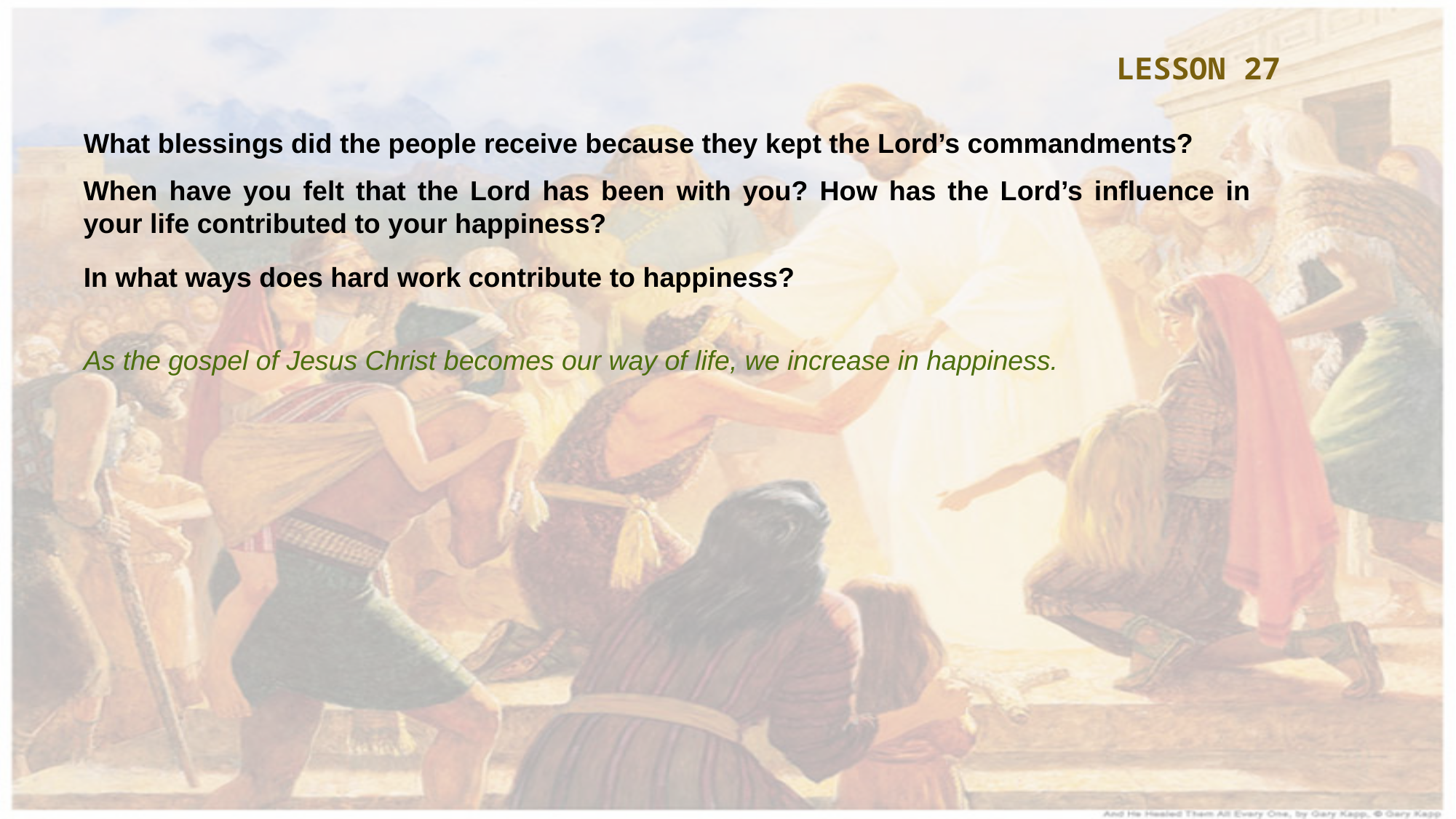

LESSON 27
What blessings did the people receive because they kept the Lord’s commandments?
When have you felt that the Lord has been with you? How has the Lord’s influence in your life contributed to your happiness?
In what ways does hard work contribute to happiness?
As the gospel of Jesus Christ becomes our way of life, we increase in happiness.